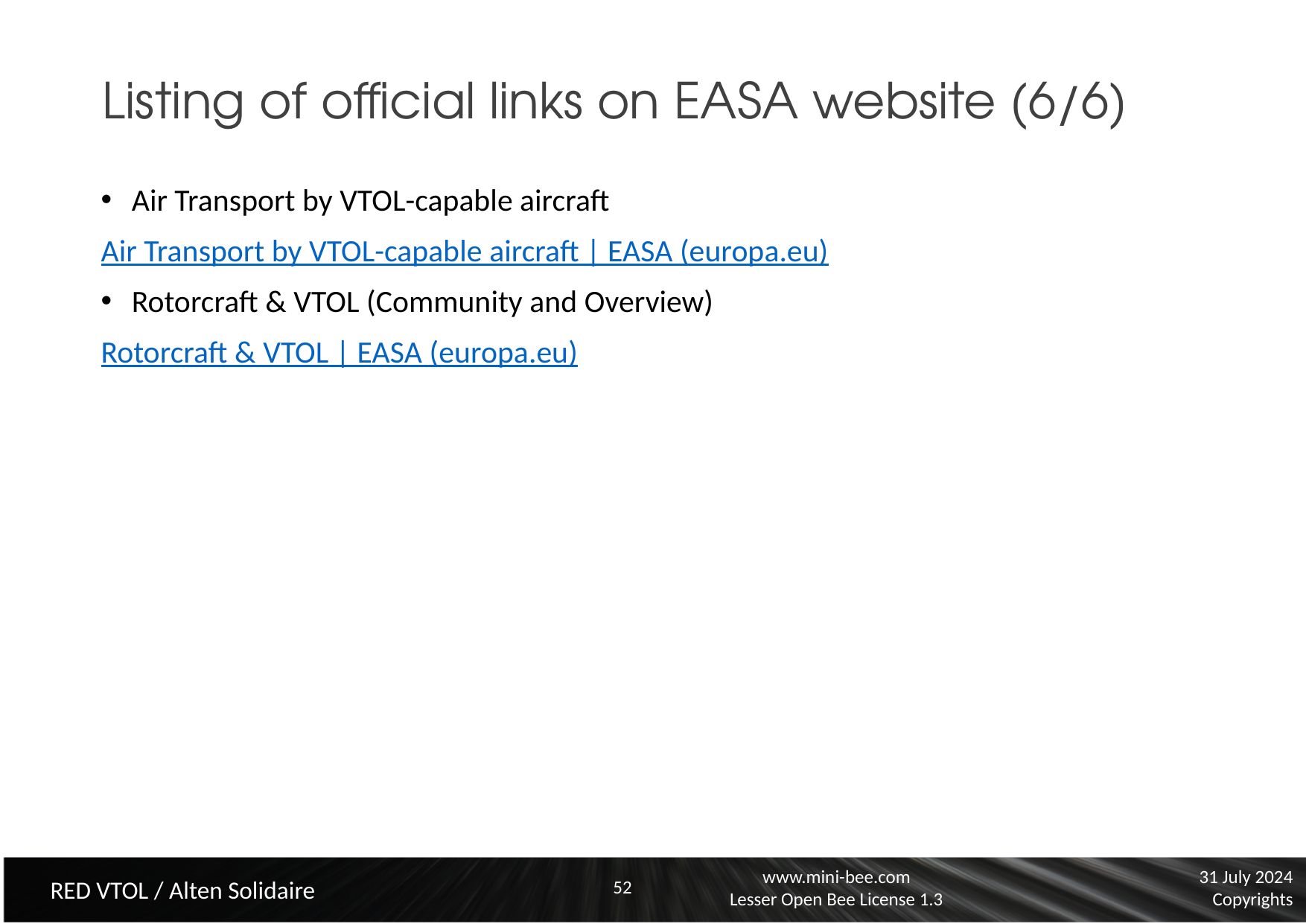

# Listing of official links on EASA website (6/6)
Air Transport by VTOL-capable aircraft
Air Transport by VTOL-capable aircraft | EASA (europa.eu)
Rotorcraft & VTOL (Community and Overview)
Rotorcraft & VTOL | EASA (europa.eu)

52